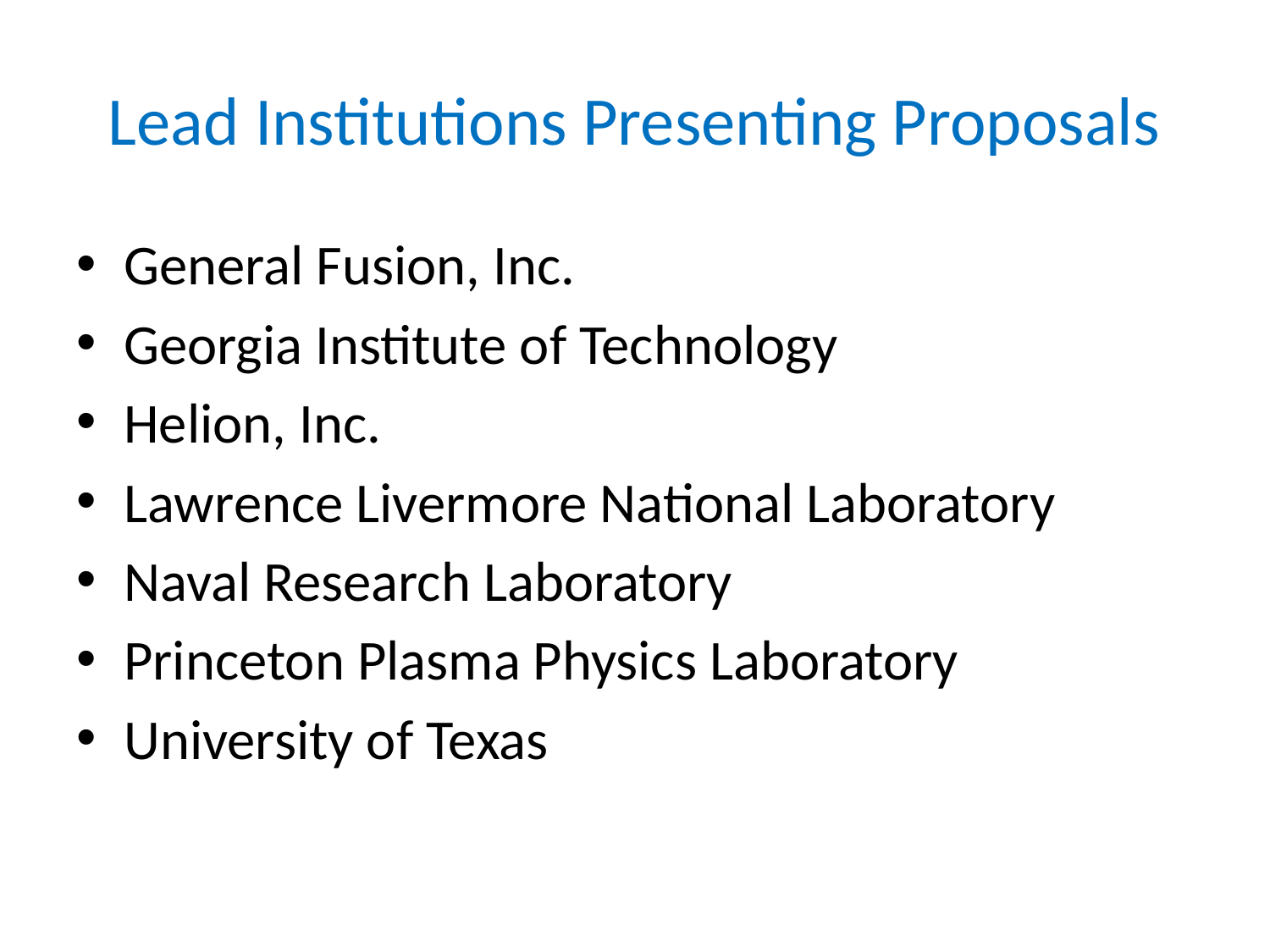

# Lead Institutions Presenting Proposals
General Fusion, Inc.
Georgia Institute of Technology
Helion, Inc.
Lawrence Livermore National Laboratory
Naval Research Laboratory
Princeton Plasma Physics Laboratory
University of Texas